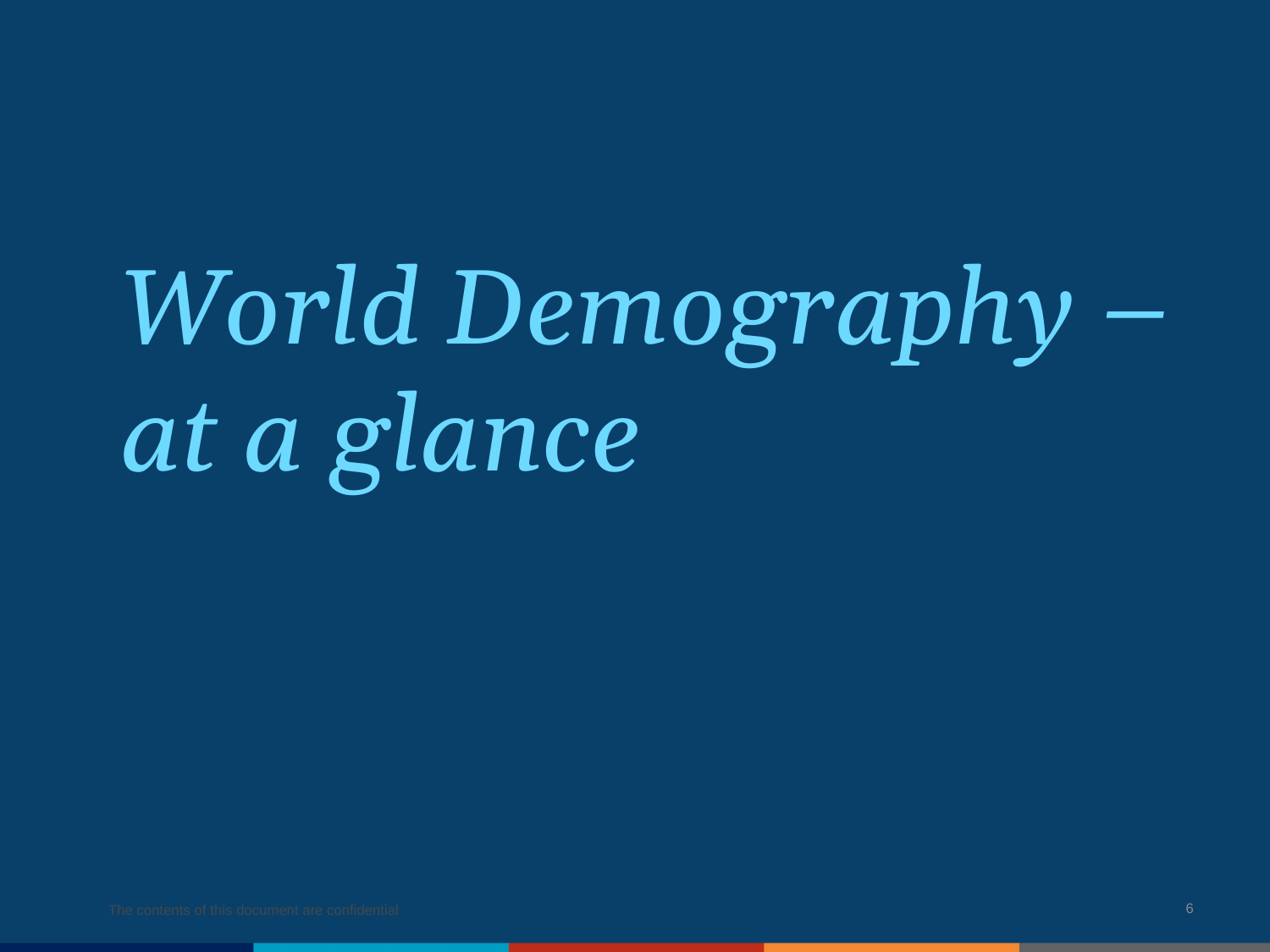

World Demography – at a glance
6